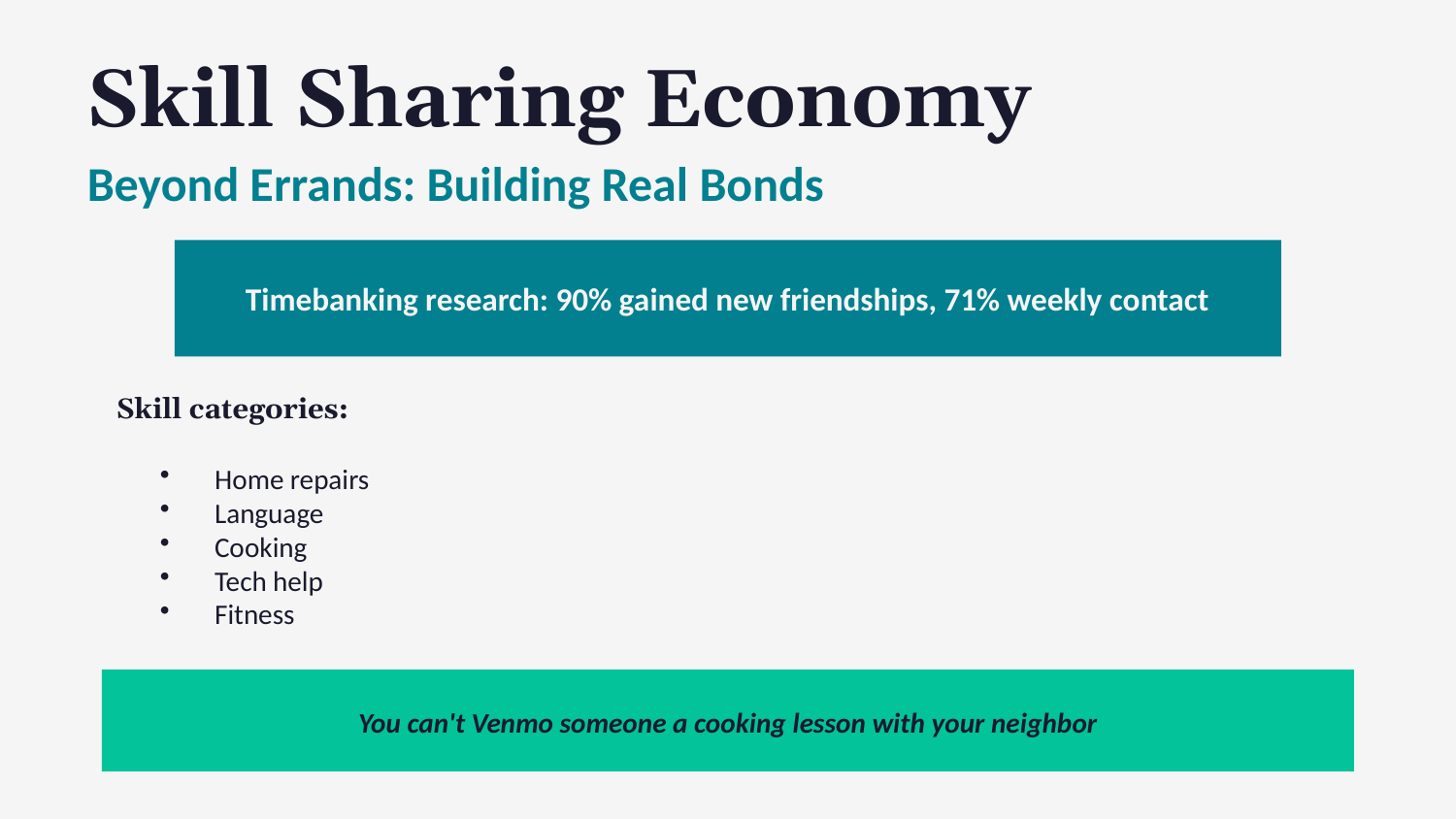

Skill Sharing Economy
Beyond Errands: Building Real Bonds

Timebanking research: 90% gained new friendships, 71% weekly contact
Skill categories:
Home repairs
Language
Cooking
Tech help
Fitness

You can't Venmo someone a cooking lesson with your neighbor